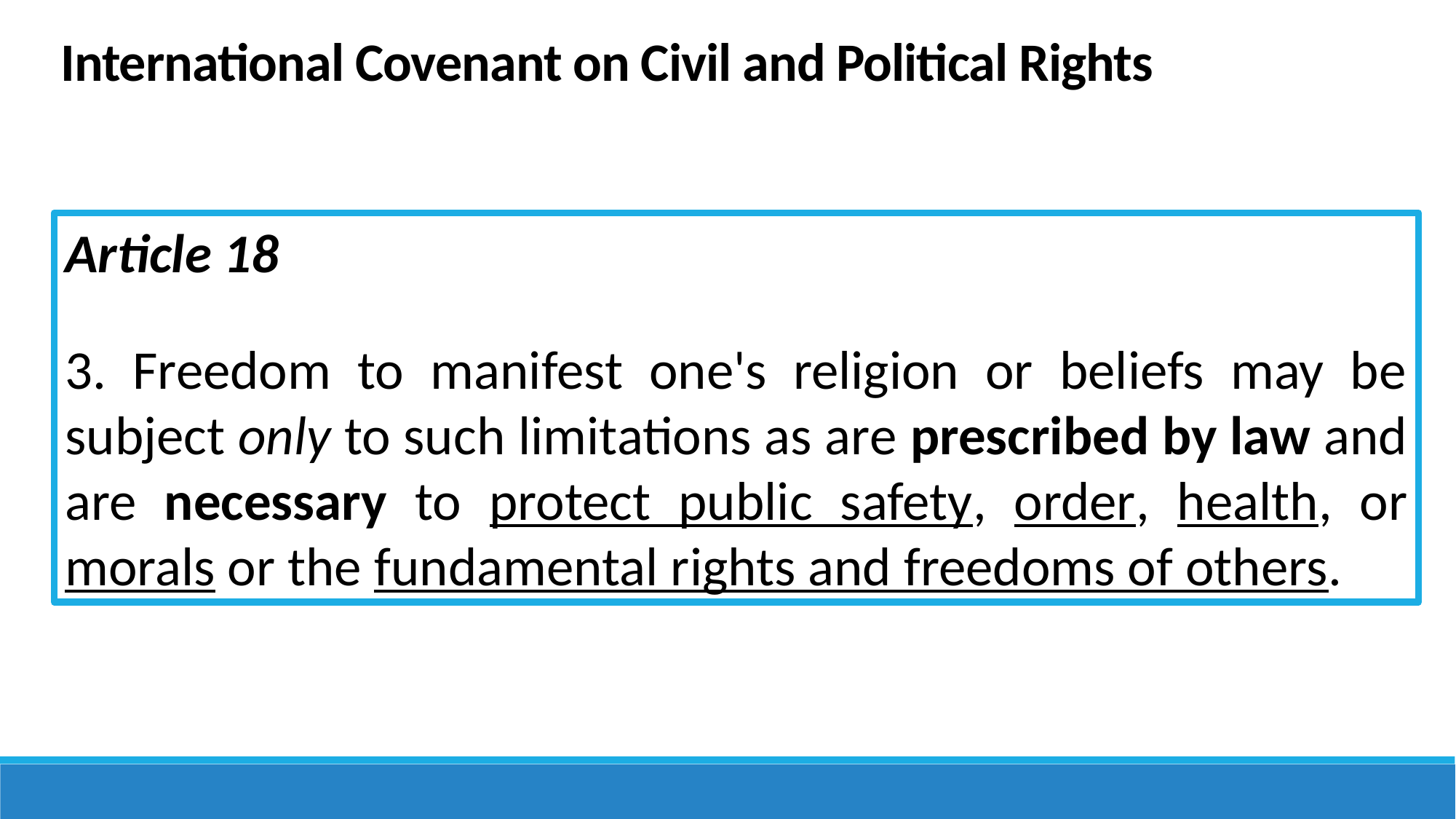

International Covenant on Civil and Political Rights

Article 18

3. Freedom to manifest one's religion or beliefs may be subject only to such limitations as are prescribed by law and are necessary to protect public safety, order, health, or morals or the fundamental rights and freedoms of others.